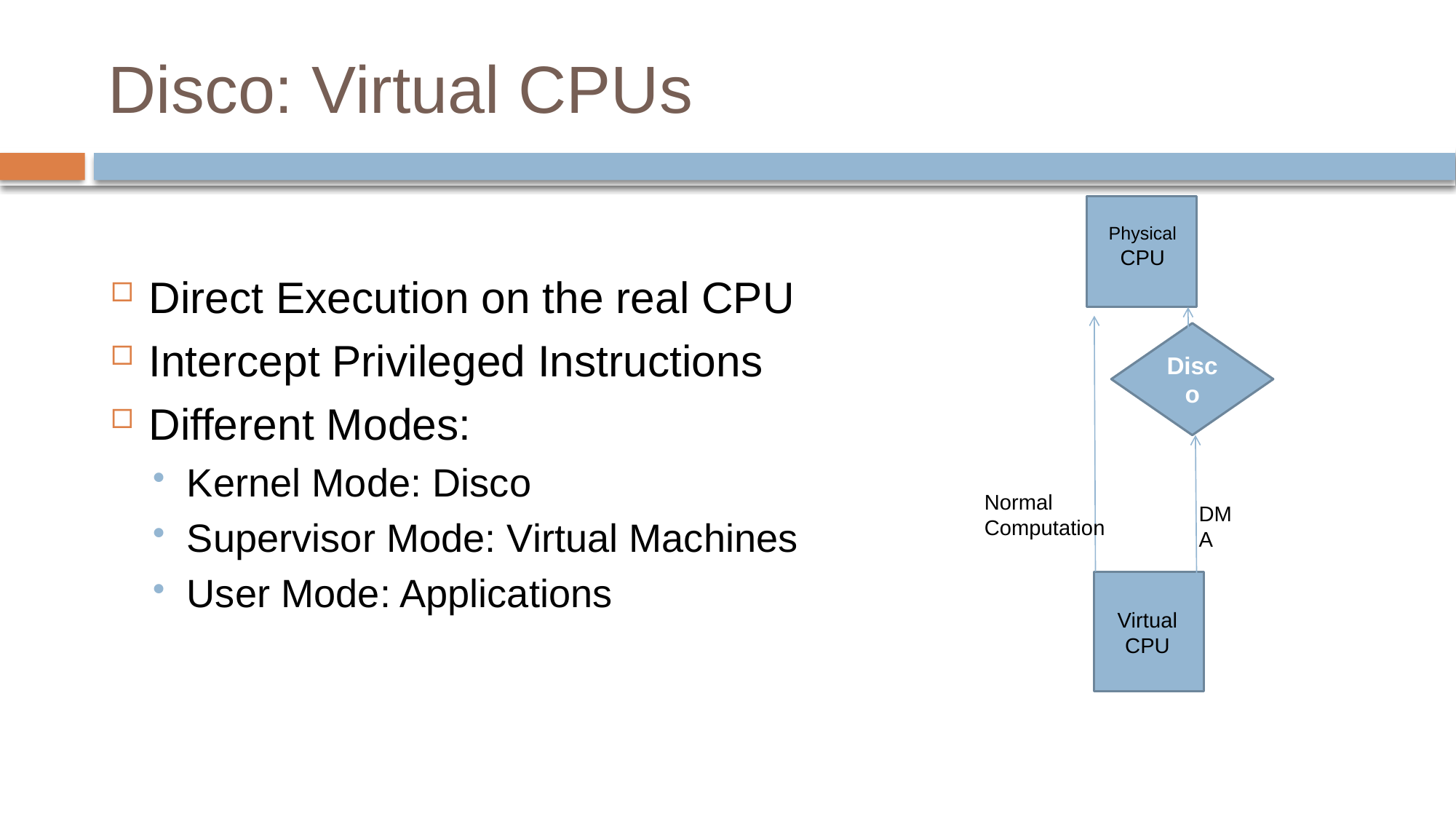

# Disco: Virtual CPUs

Physical CPU
Direct Execution on the real CPU
Intercept Privileged Instructions
Different Modes:
Kernel Mode: Disco
Supervisor Mode: Virtual Machines
User Mode: Applications

Disco
Normal Computation
DMA

Virtual CPU